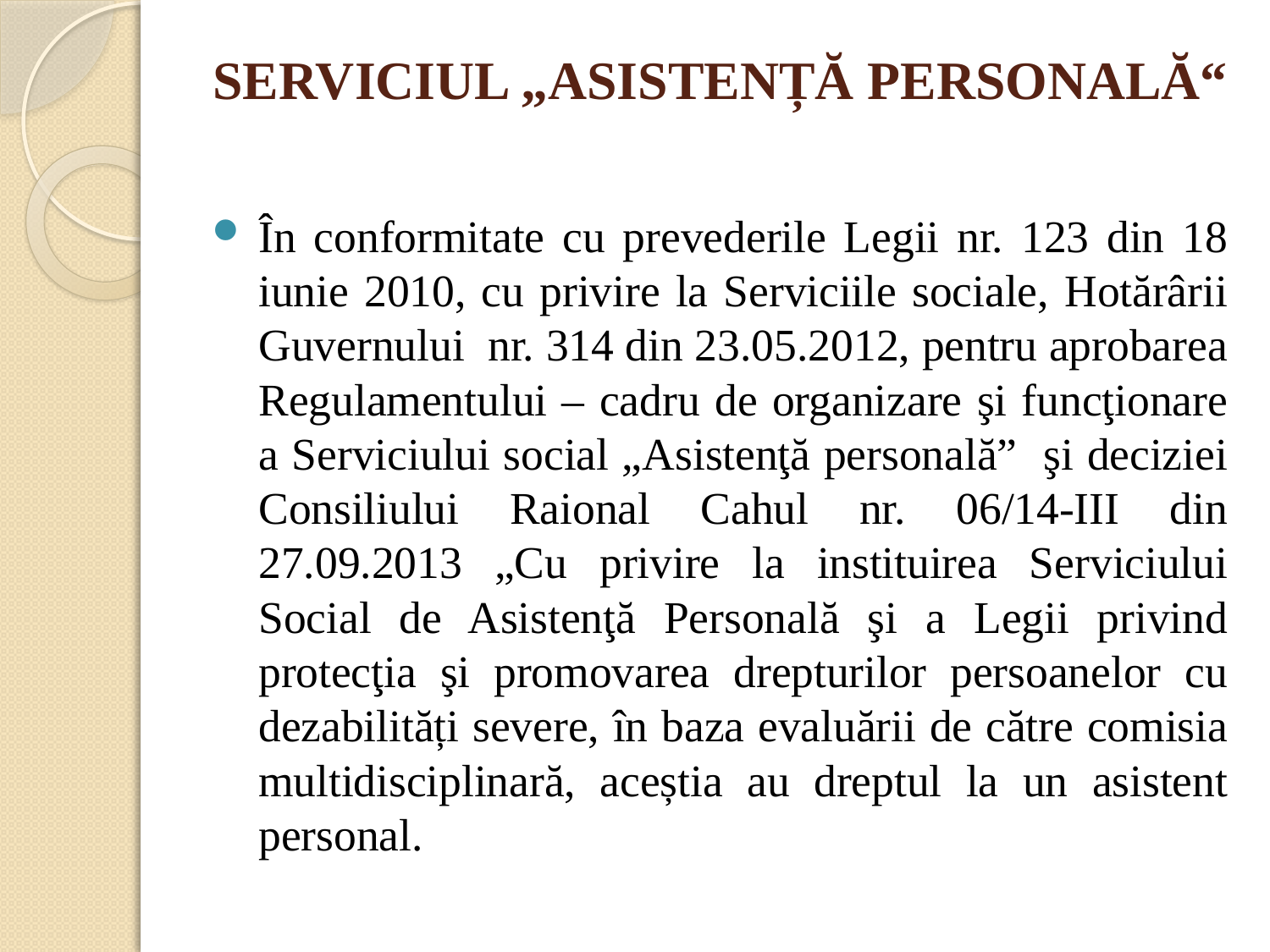

# SERVICIUL „ASISTENȚĂ PERSONALĂ“
În conformitate cu prevederile Legii nr. 123 din 18 iunie 2010, cu privire la Serviciile sociale, Hotărârii Guvernului  nr. 314 din 23.05.2012, pentru aprobarea Regulamentului – cadru de organizare şi funcţionare a Serviciului social „Asistenţă personală”  şi deciziei Consiliului Raional Cahul nr. 06/14-III din 27.09.2013 „Cu privire la instituirea Serviciului Social de Asistenţă Personală şi a Legii privind protecţia şi promovarea drepturilor persoanelor cu dezabilități severe, în baza evaluării de către comisia multidisciplinară, aceștia au dreptul la un asistent personal.